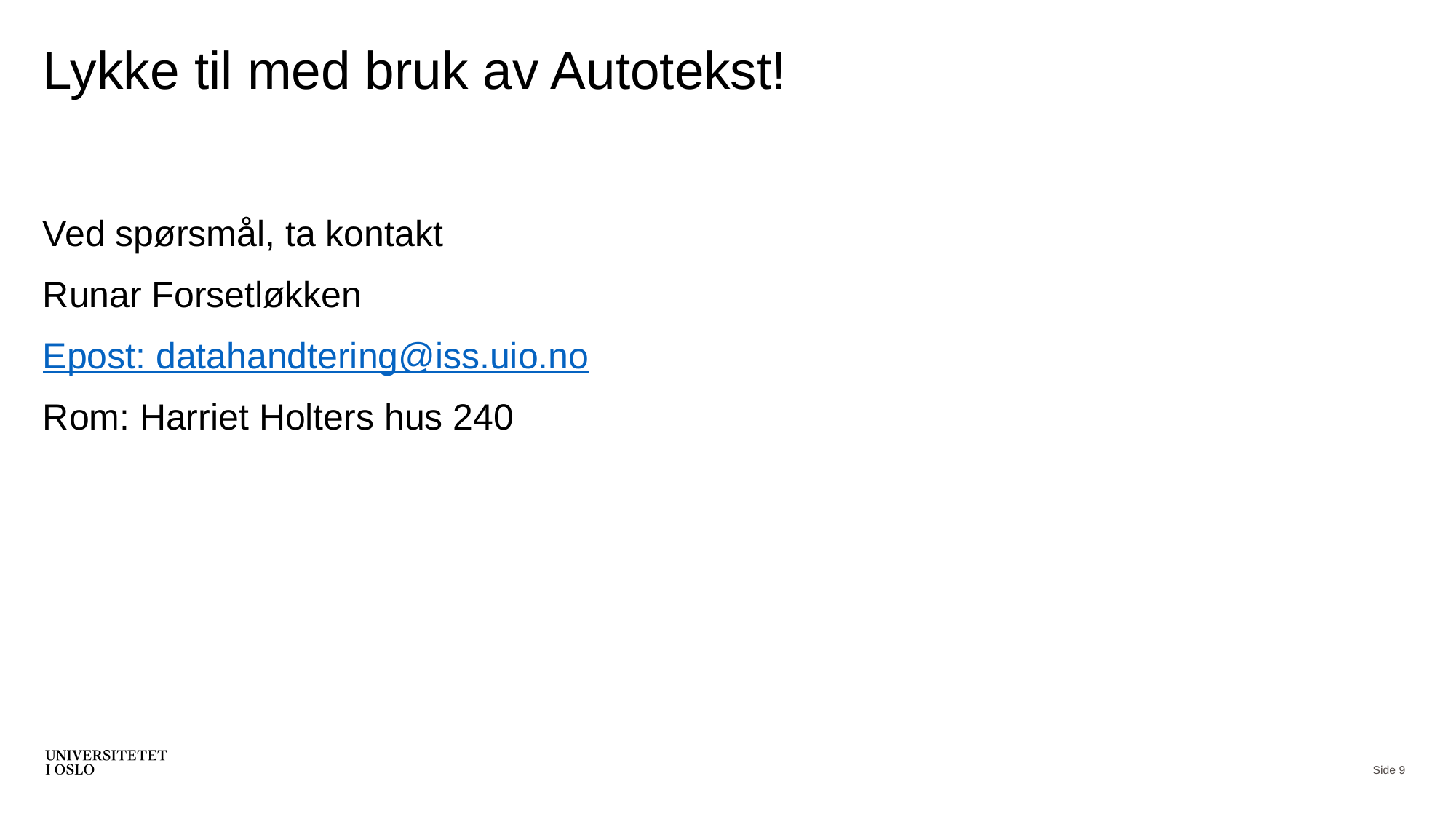

# Lykke til med bruk av Autotekst!

Ved spørsmål, ta kontakt
Runar Forsetløkken
Epost: datahandtering@iss.uio.no
Rom: Harriet Holters hus 240

Side 9